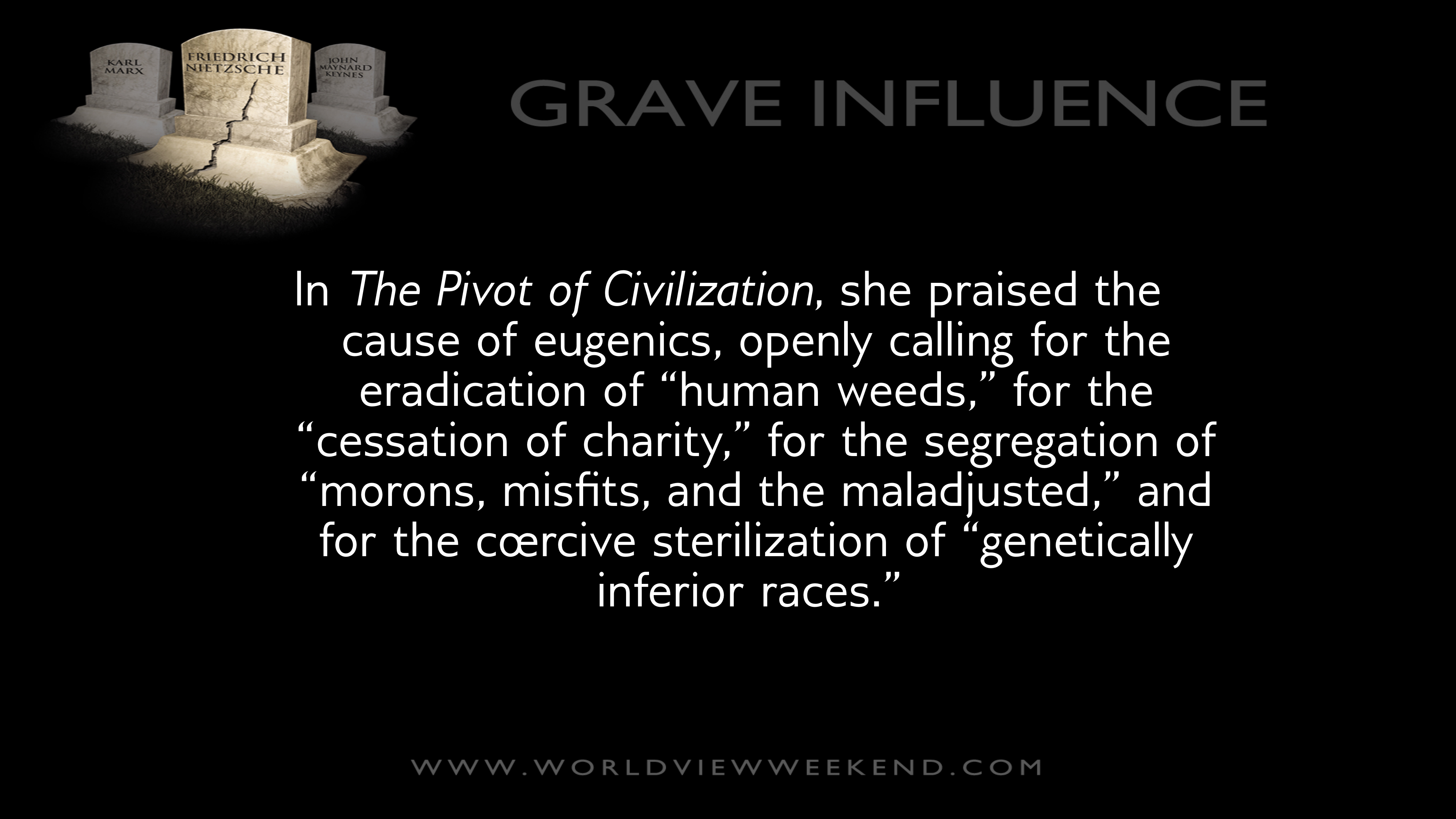

In The Pivot of Civilization, she praised the cause of eugenics, openly calling for the eradication of “human weeds,” for the “cessation of charity,” for the segregation of “morons, misfits, and the maladjusted,” and for the coercive sterilization of “genetically inferior races.”